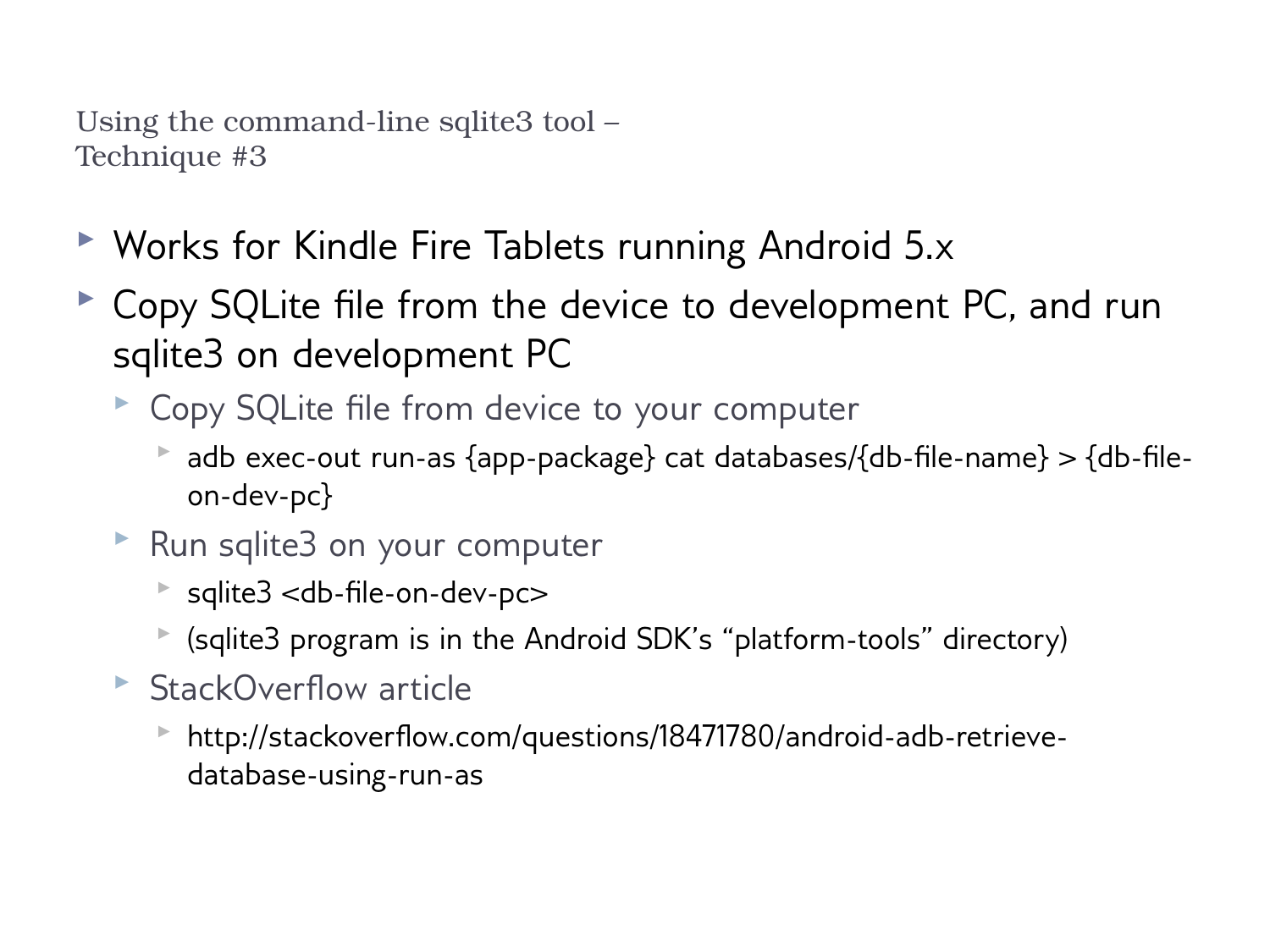

# Using the command-line sqlite3 tool – Technique #3
Works for Kindle Fire Tablets running Android 5.x
Copy SQLite file from the device to development PC, and run sqlite3 on development PC
Copy SQLite file from device to your computer
adb exec-out run-as {app-package} cat databases/{db-file-name} > {db-file-on-dev-pc}
Run sqlite3 on your computer
sqlite3 <db-file-on-dev-pc>
(sqlite3 program is in the Android SDK’s “platform-tools” directory)
StackOverflow article
http://stackoverflow.com/questions/18471780/android-adb-retrieve-database-using-run-as